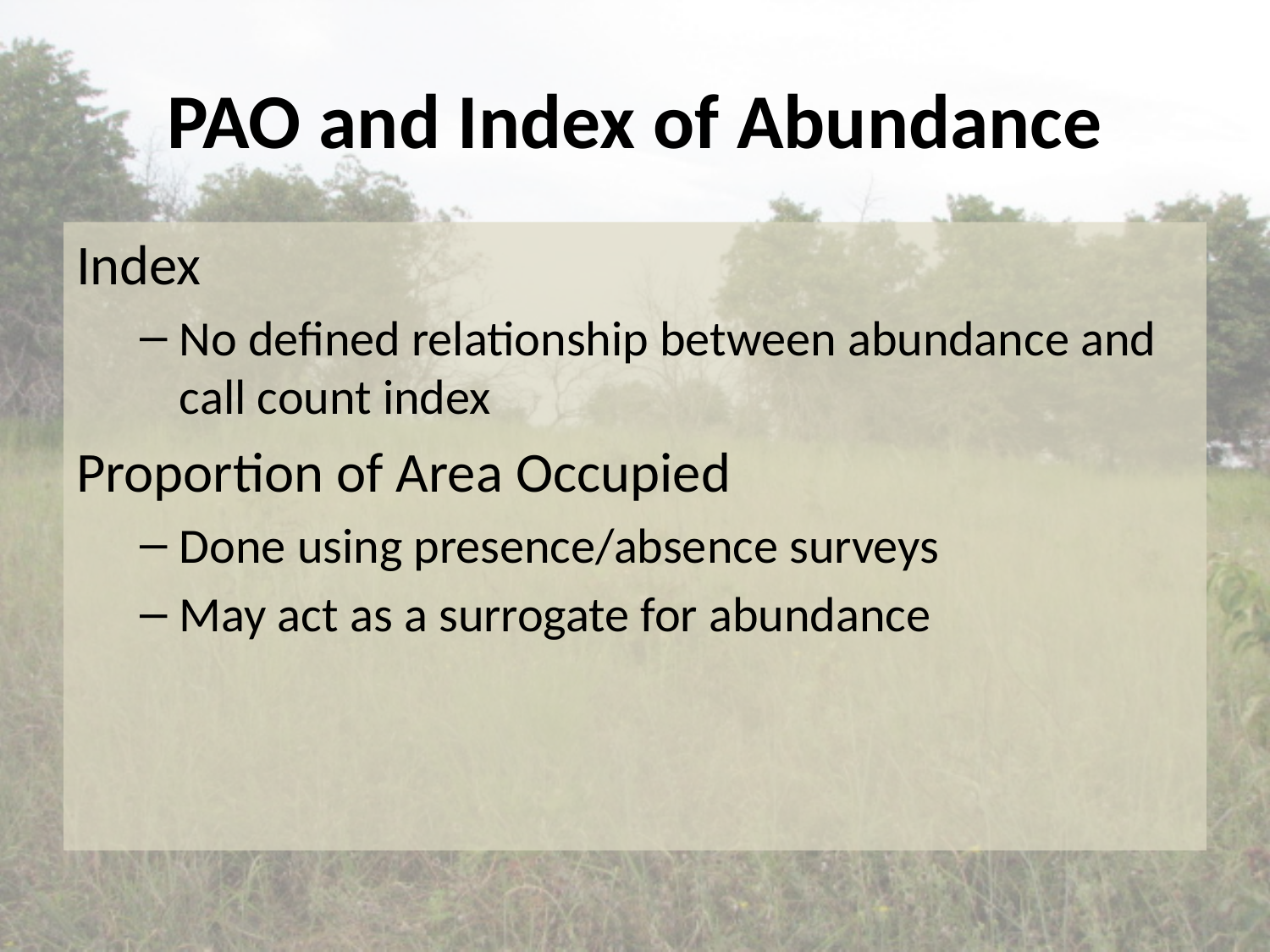

# PAO and Index of Abundance
Index
No defined relationship between abundance and call count index
Proportion of Area Occupied
Done using presence/absence surveys
May act as a surrogate for abundance